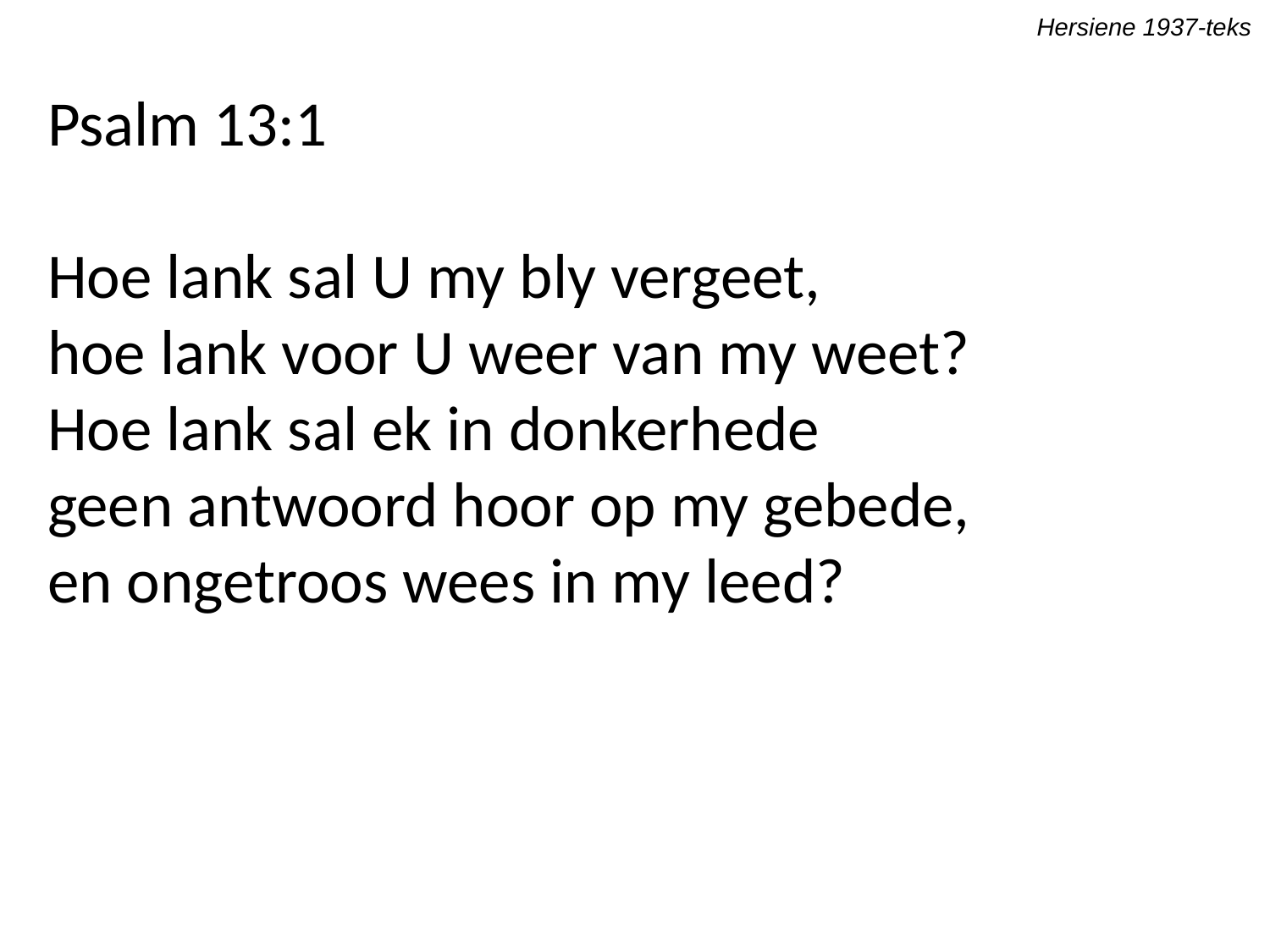

Hersiene 1937-teks
Psalm 13:1

Hoe lank sal U my bly vergeet,
hoe lank voor U weer van my weet?
Hoe lank sal ek in donkerhede
geen antwoord hoor op my gebede,
en ongetroos wees in my leed?